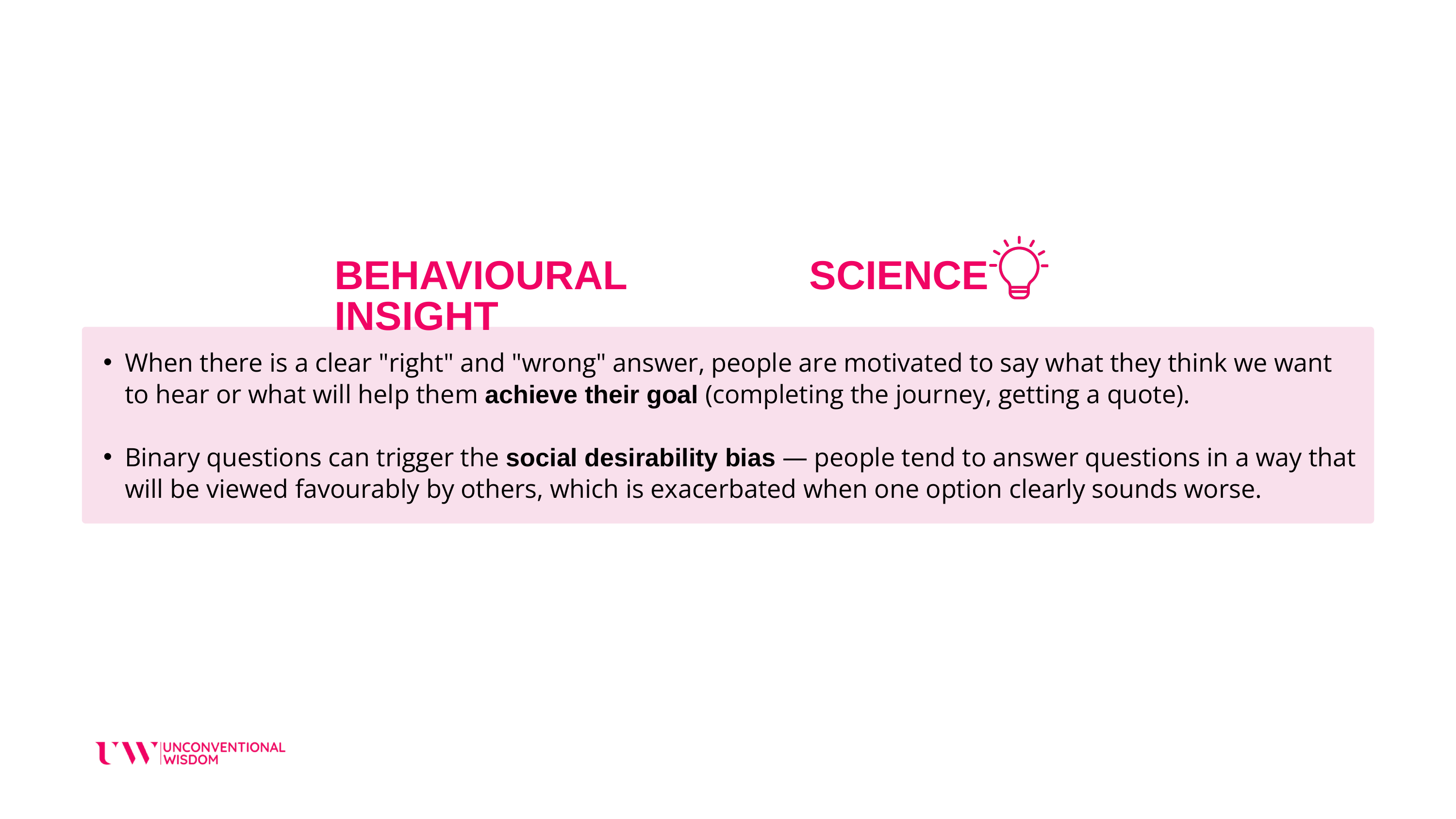

BEHAVIOURAL SCIENCE INSIGHT

When there is a clear "right" and "wrong" answer, people are motivated to say what they think we want to hear or what will help them achieve their goal (completing the journey, getting a quote).

Binary questions can trigger the social desirability bias — people tend to answer questions in a way that will be viewed favourably by others, which is exacerbated when one option clearly sounds worse.